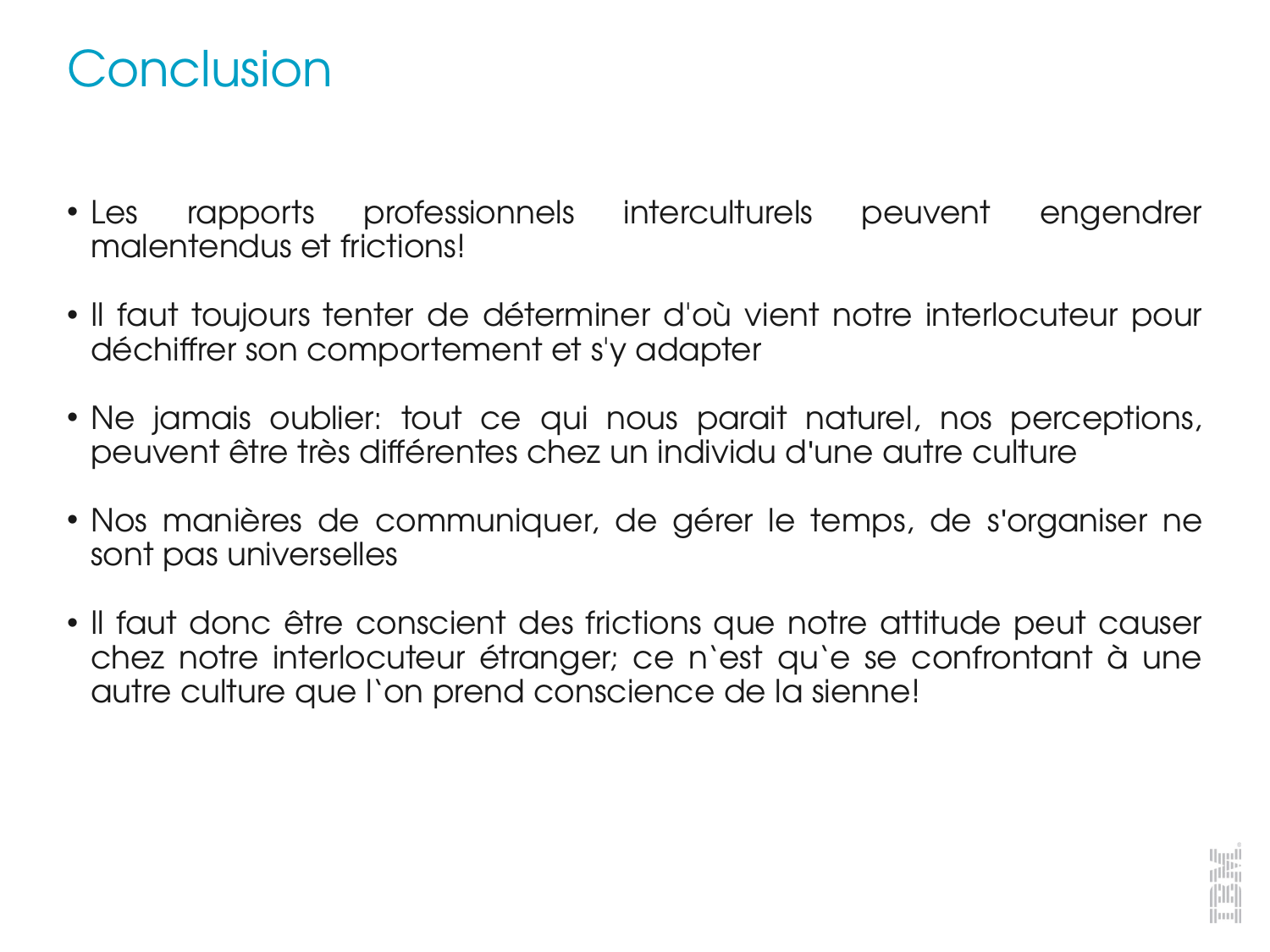

Conclusion

Les rapports professionnels interculturels peuvent engendrer malentendus et frictions!

Il faut toujours tenter de déterminer d'où vient notre interlocuteur pour déchiffrer son comportement et s'y adapter

Ne jamais oublier: tout ce qui nous parait naturel, nos perceptions, peuvent être très différentes chez un individu d'une autre culture

Nos manières de communiquer, de gérer le temps, de s'organiser ne sont pas universelles

Il faut donc être conscient des frictions que notre attitude peut causer chez notre interlocuteur étranger; ce n‘est qu‘e se confrontant à une autre culture que l‘on prend conscience de la sienne!